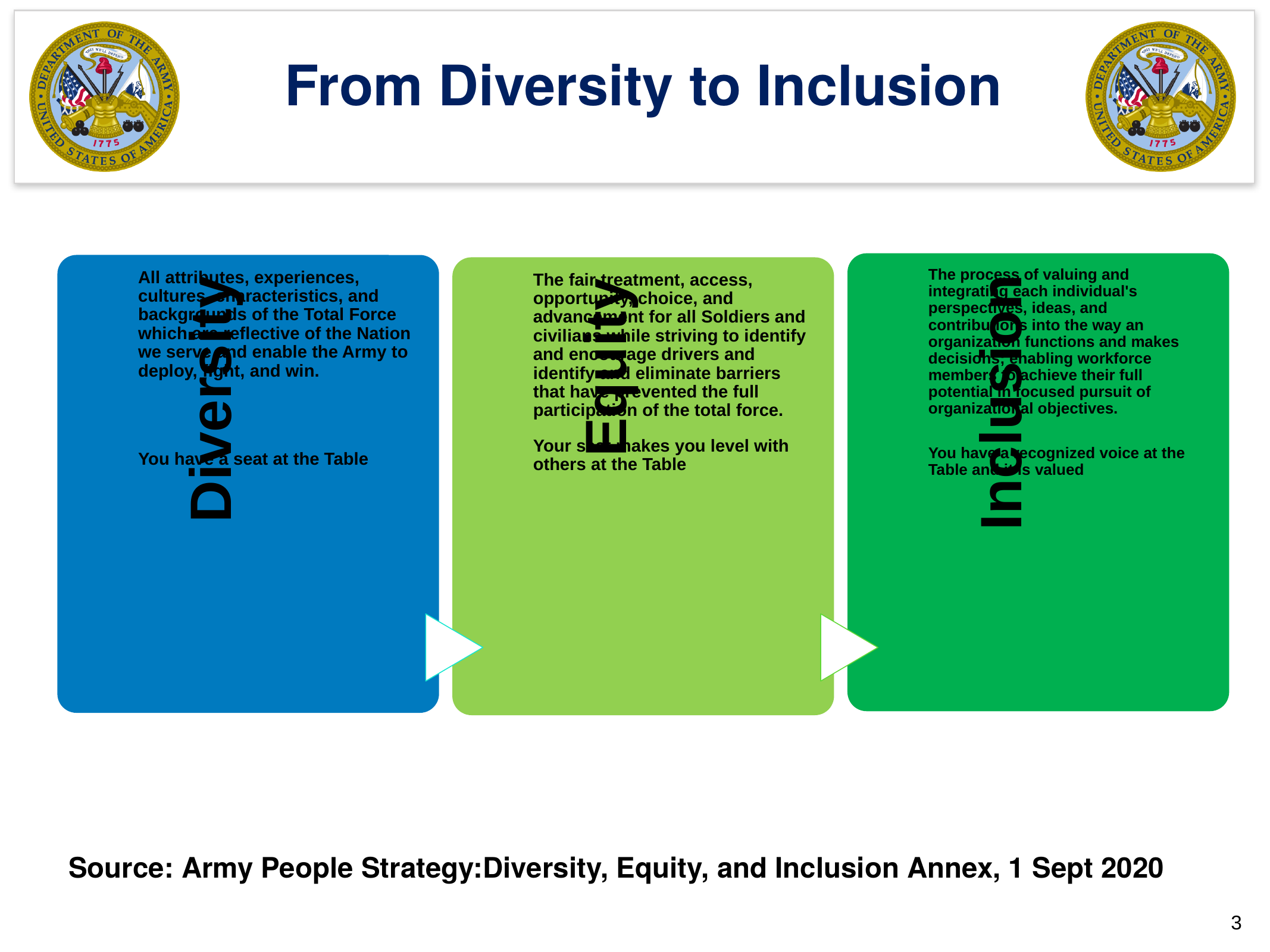

From Diversity to Inclusion
Diversity
All attributes, experiences, cultures, characteristics, and backgrounds of the Total Force which are reflective of the Nation we serve and enable the Army to deploy, fight, and win.

You have a seat at the Table
Equity
The fair treatment, access, opportunity, choice, and advancement for all Soldiers and civilians while striving to identify and encourage drivers and identify and eliminate barriers that have prevented the full participation of the total force.

Your seat makes you level with others at the Table
Inclusion
The process of valuing and integrating each individual's perspectives, ideas, and contributions into the way an organization functions and makes decisions; enabling workforce members to achieve their full potential in focused pursuit of organizational objectives.

You have a recognized voice at the Table and it is valued
Source: Army People Strategy:Diversity, Equity, and Inclusion Annex, 1 Sept 2020
3